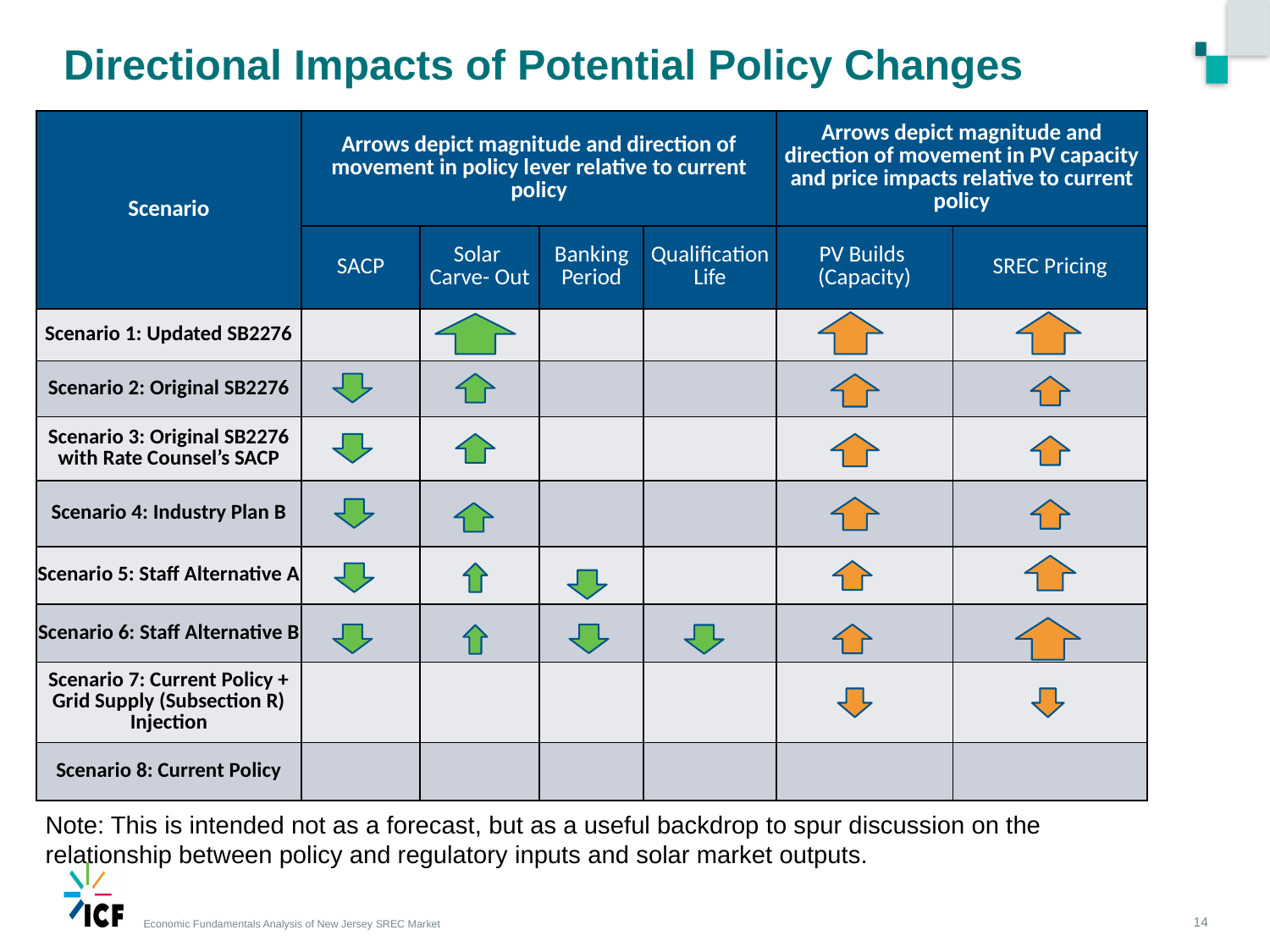

# Directional Impacts of Potential Policy Changes
| Scenario | Arrows depict magnitude and direction of movement in policy lever relative to current policy |  |  |  | Arrows depict magnitude and direction of movement in PV capacity and price impacts relative to current policy |  |
| --- | --- | --- | --- | --- | --- | --- |
|  | SACP | Solar Carve- Out | Banking Period | Qualification Life | PV Builds (Capacity) | SREC Pricing |
| Scenario 1: Updated SB2276 |  |  |  |  |  |  |
| Scenario 2: Original SB2276 |  |  |  |  |  |  |
| Scenario 3: Original SB2276 with Rate Counsel’s SACP |  |  |  |  |  |  |
| Scenario 4: Industry Plan B |  |  |  |  |  |  |
| Scenario 5: Staff Alternative A |  |  |  |  |  |  |
| Scenario 6: Staff Alternative B |  |  |  |  |  |  |
| Scenario 7: Current Policy + Grid Supply (Subsection R) Injection |  |  |  |  |  |  |
| Scenario 8: Current Policy |  |  |  |  |  |  |

Note: This is intended not as a forecast, but as a useful backdrop to spur discussion on the relationship between policy and regulatory inputs and solar market outputs.
14